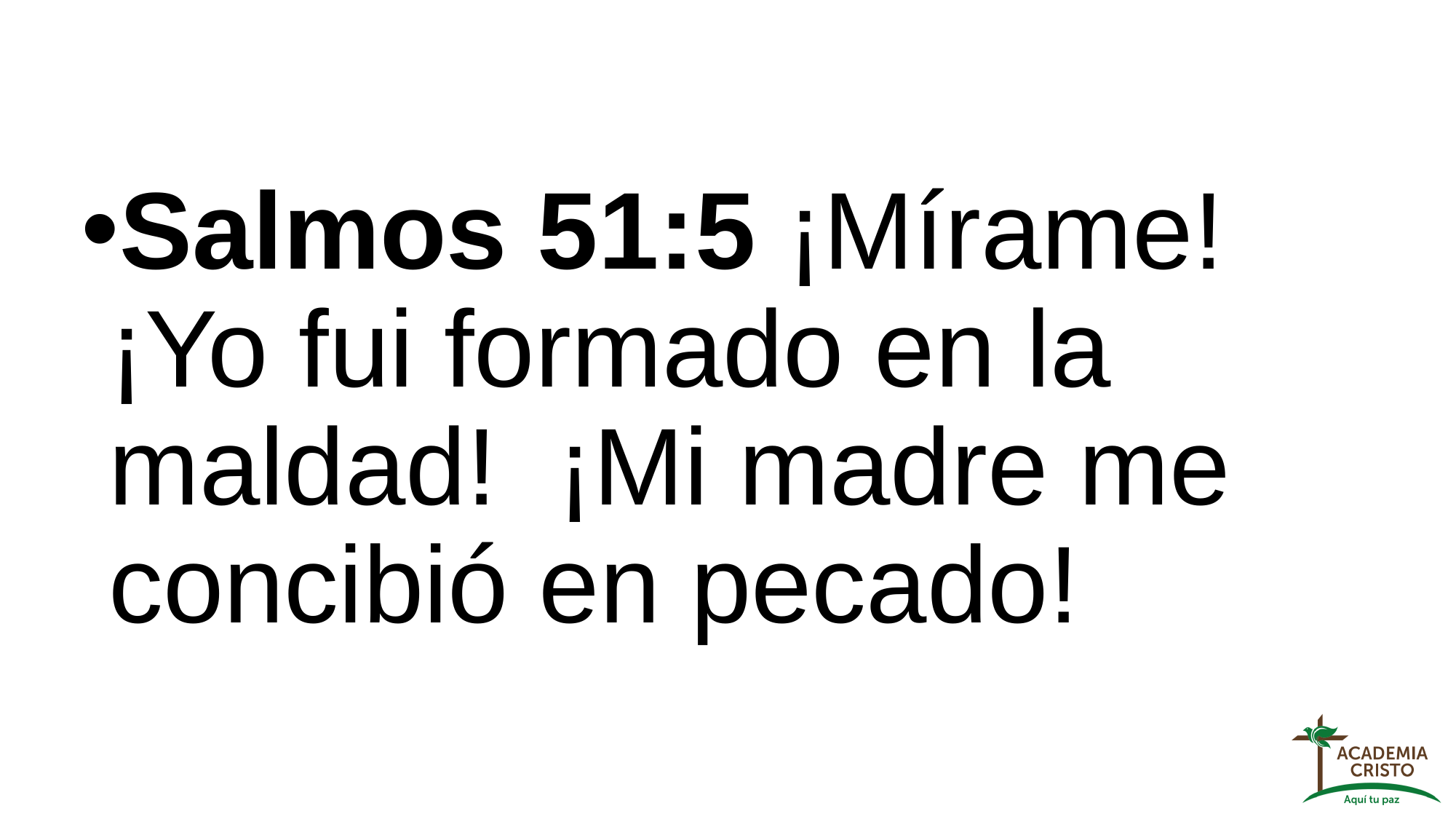

Salmos 51:5 ¡Mírame! ¡Yo fui formado en la maldad!  ¡Mi madre me concibió en pecado!